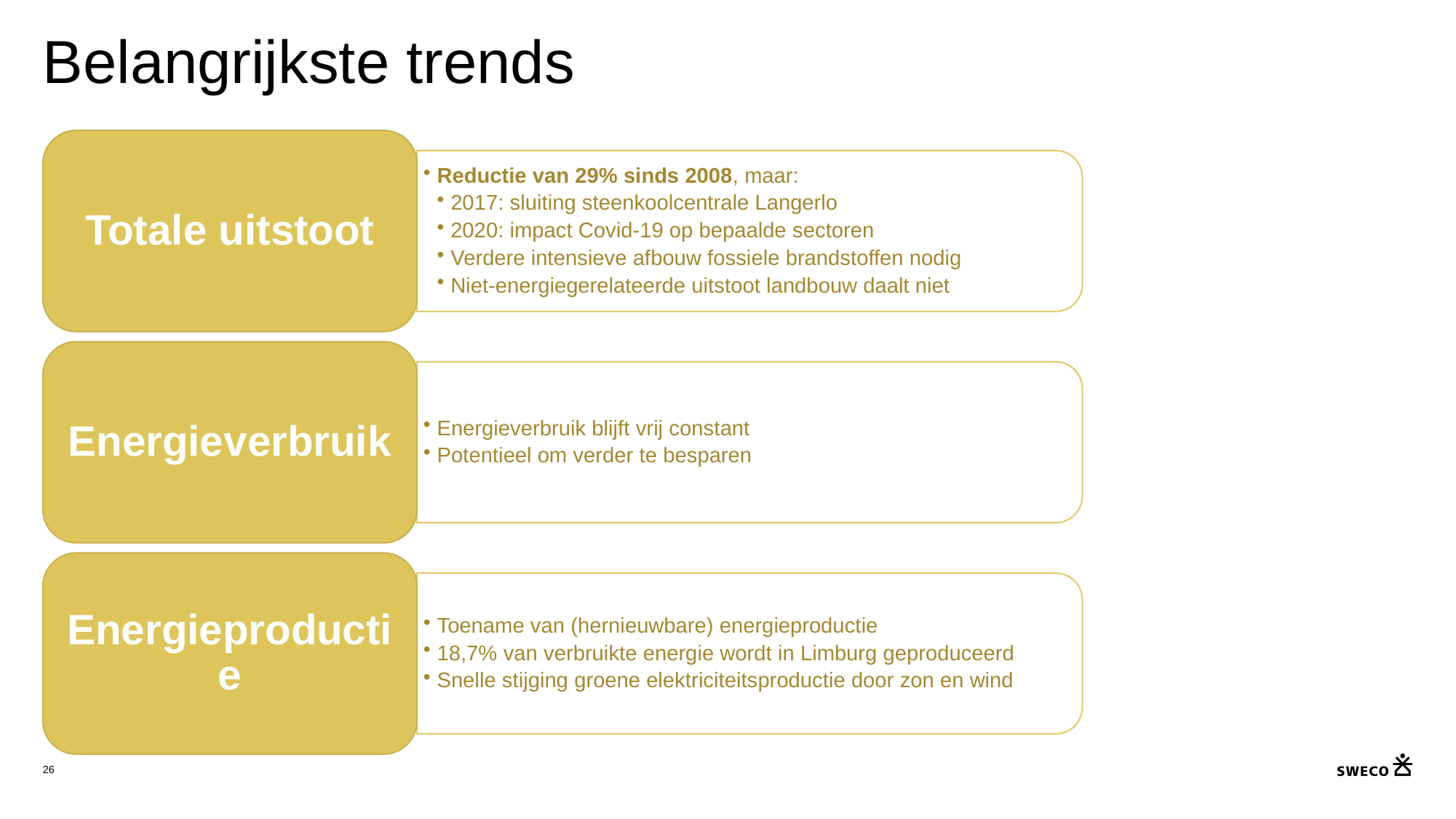

# Belangrijkste trends
Totale uitstoot
Reductie van 29% sinds 2008, maar:
2017: sluiting steenkoolcentrale Langerlo
2020: impact Covid-19 op bepaalde sectoren
Verdere intensieve afbouw fossiele brandstoffen nodig
Niet-energiegerelateerde uitstoot landbouw daalt niet
Energieverbruik
Energieverbruik blijft vrij constant
Potentieel om verder te besparen
Energieproductie
Toename van (hernieuwbare) energieproductie
18,7% van verbruikte energie wordt in Limburg geproduceerd
Snelle stijging groene elektriciteitsproductie door zon en wind
26